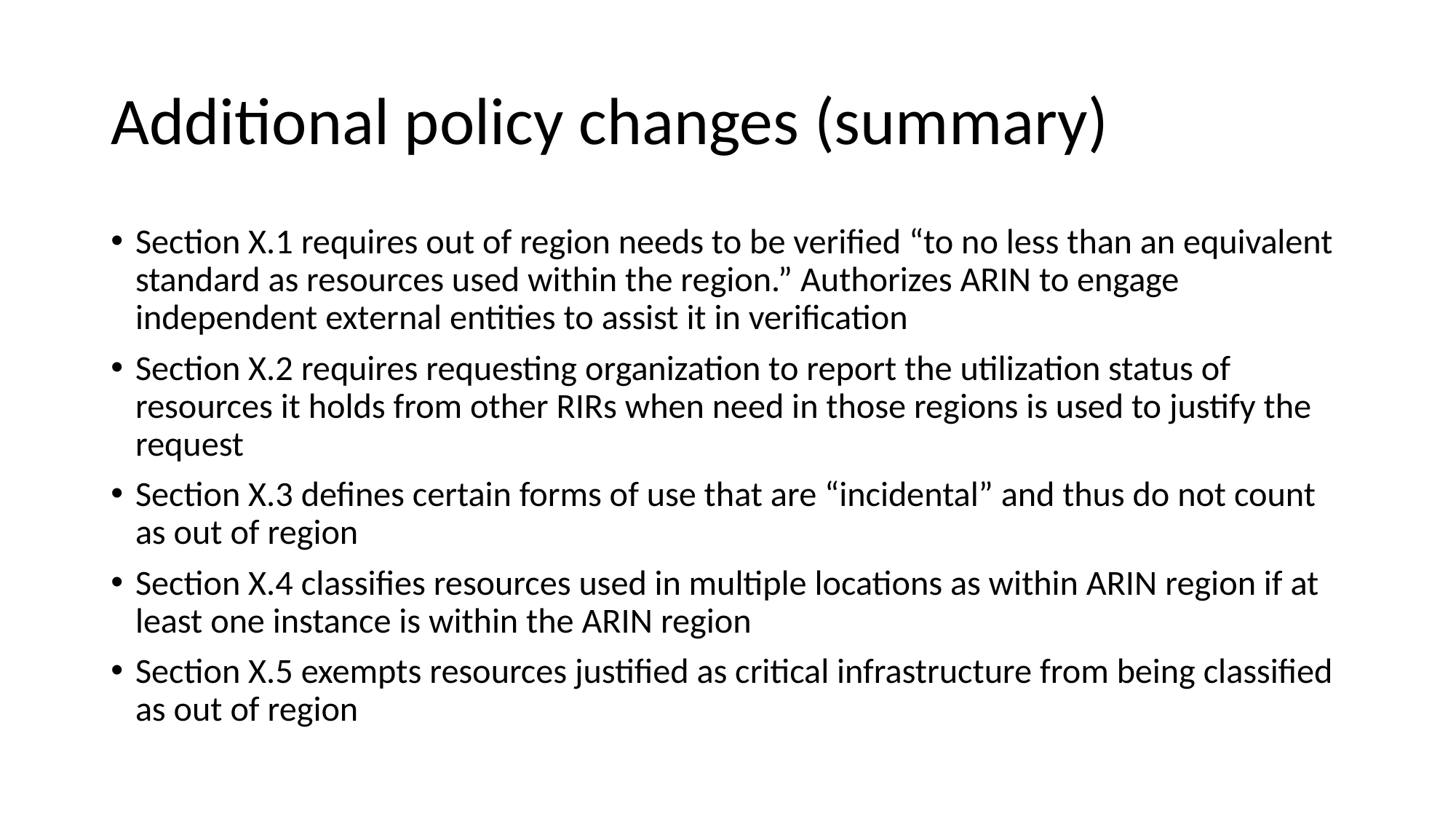

# Additional policy changes (summary)
Section X.1 requires out of region needs to be verified “to no less than an equivalent standard as resources used within the region.” Authorizes ARIN to engage independent external entities to assist it in verification
Section X.2 requires requesting organization to report the utilization status of resources it holds from other RIRs when need in those regions is used to justify the request
Section X.3 defines certain forms of use that are “incidental” and thus do not count as out of region
Section X.4 classifies resources used in multiple locations as within ARIN region if at least one instance is within the ARIN region
Section X.5 exempts resources justified as critical infrastructure from being classified as out of region